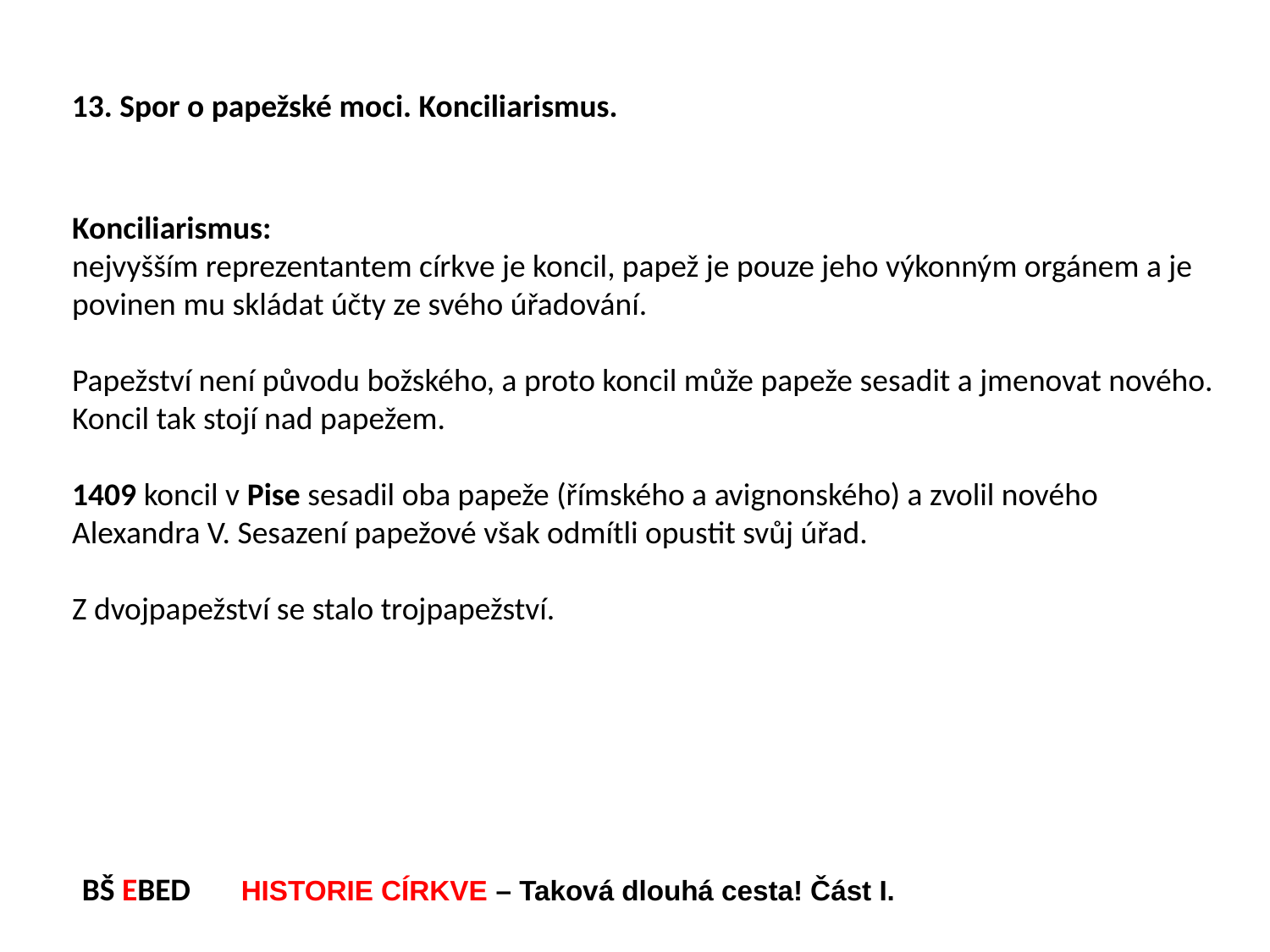

13. Spor o papežské moci. Konciliarismus.

Konciliarismus:
nejvyšším reprezentantem církve je koncil, papež je pouze jeho výkonným orgánem a je povinen mu skládat účty ze svého úřadování.

Papežství není původu božského, a proto koncil může papeže sesadit a jmenovat nového. Koncil tak stojí nad papežem.

1409 koncil v Pise sesadil oba papeže (římského a avignonského) a zvolil nového Alexandra V. Sesazení papežové však odmítli opustit svůj úřad.

Z dvojpapežství se stalo trojpapežství.
BŠ EBED       HISTORIE CÍRKVE – Taková dlouhá cesta! Část I.